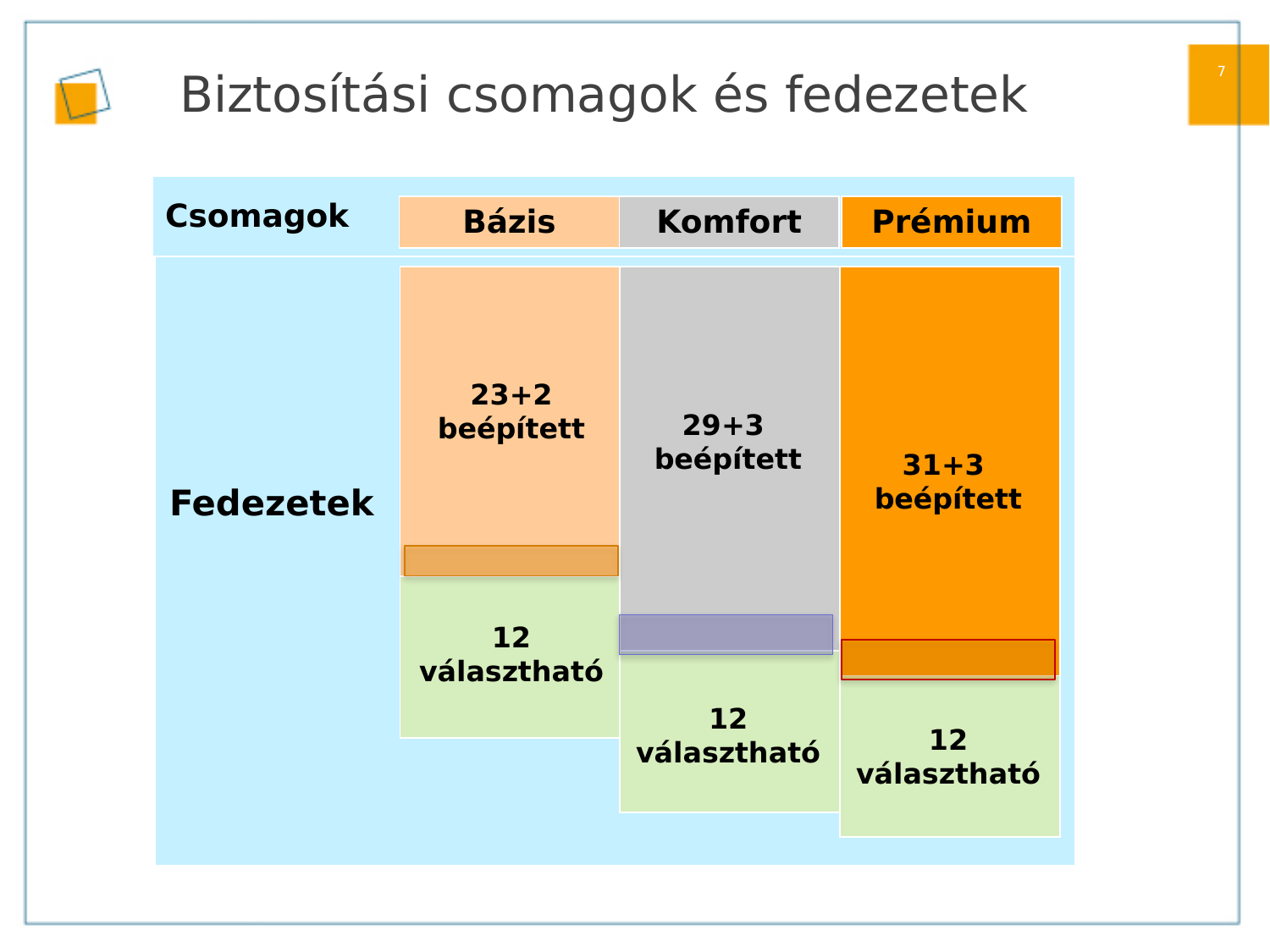

# Biztosítási csomagok és fedezetek
7
| Csomagok |
| --- |
| Bázis |
| --- |
| Komfort |
| --- |
| Prémium |
| --- |
|  |
| --- |
|  |
| --- |
|  |
|  |
| --- |
|  |
|  |
| --- |
|  |
23+2 beépített
29+3
beépített
31+3
beépített
Fedezetek

12 választható

12 választható
12 választható